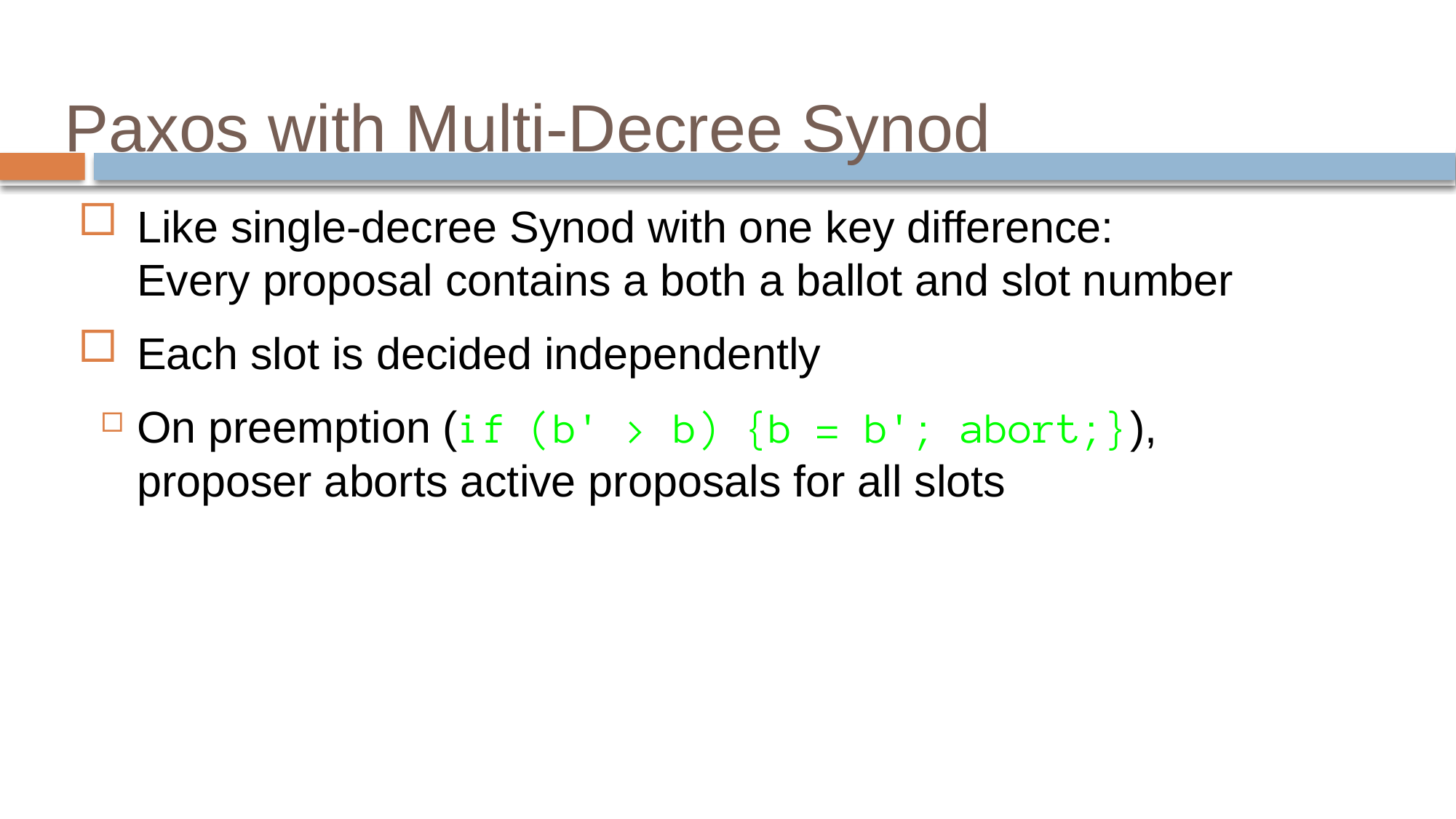

# Paxos with Multi-Decree Synod
Like single-decree Synod with one key difference:
Every proposal contains a both a ballot and slot number
Each slot is decided independently
On preemption (if (b' > b) {b = b'; abort;}),
proposer aborts active proposals for all slots
44